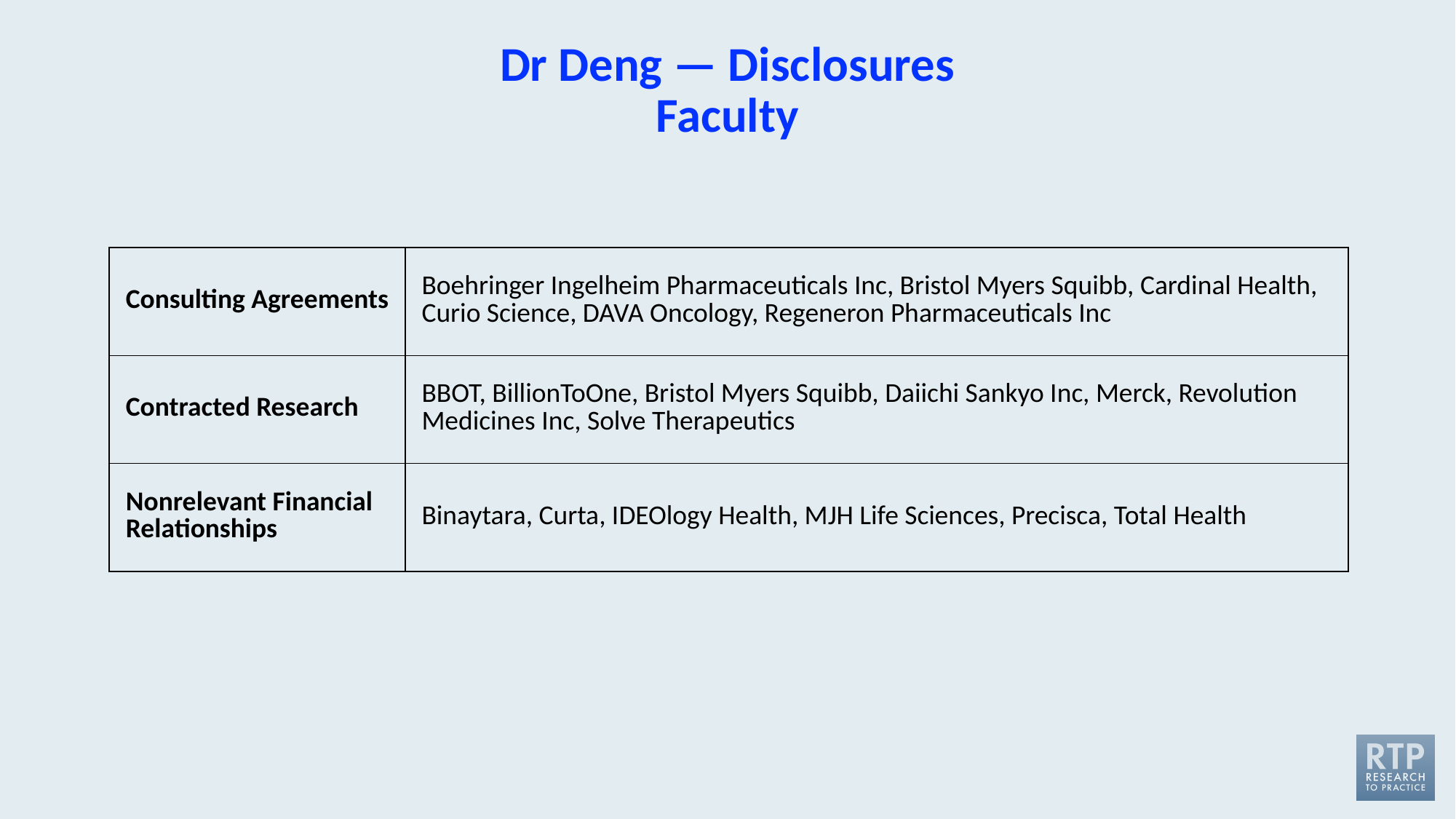

# Dr Deng — Disclosures Faculty
| Consulting Agreements | Boehringer Ingelheim Pharmaceuticals Inc, Bristol Myers Squibb, Cardinal Health, Curio Science, DAVA Oncology, Regeneron Pharmaceuticals Inc |
| --- | --- |
| Contracted Research | BBOT, BillionToOne, Bristol Myers Squibb, Daiichi Sankyo Inc, Merck, Revolution Medicines Inc, Solve Therapeutics |
| Nonrelevant Financial Relationships | Binaytara, Curta, IDEOlogy Health, MJH Life Sciences, Precisca, Total Health |